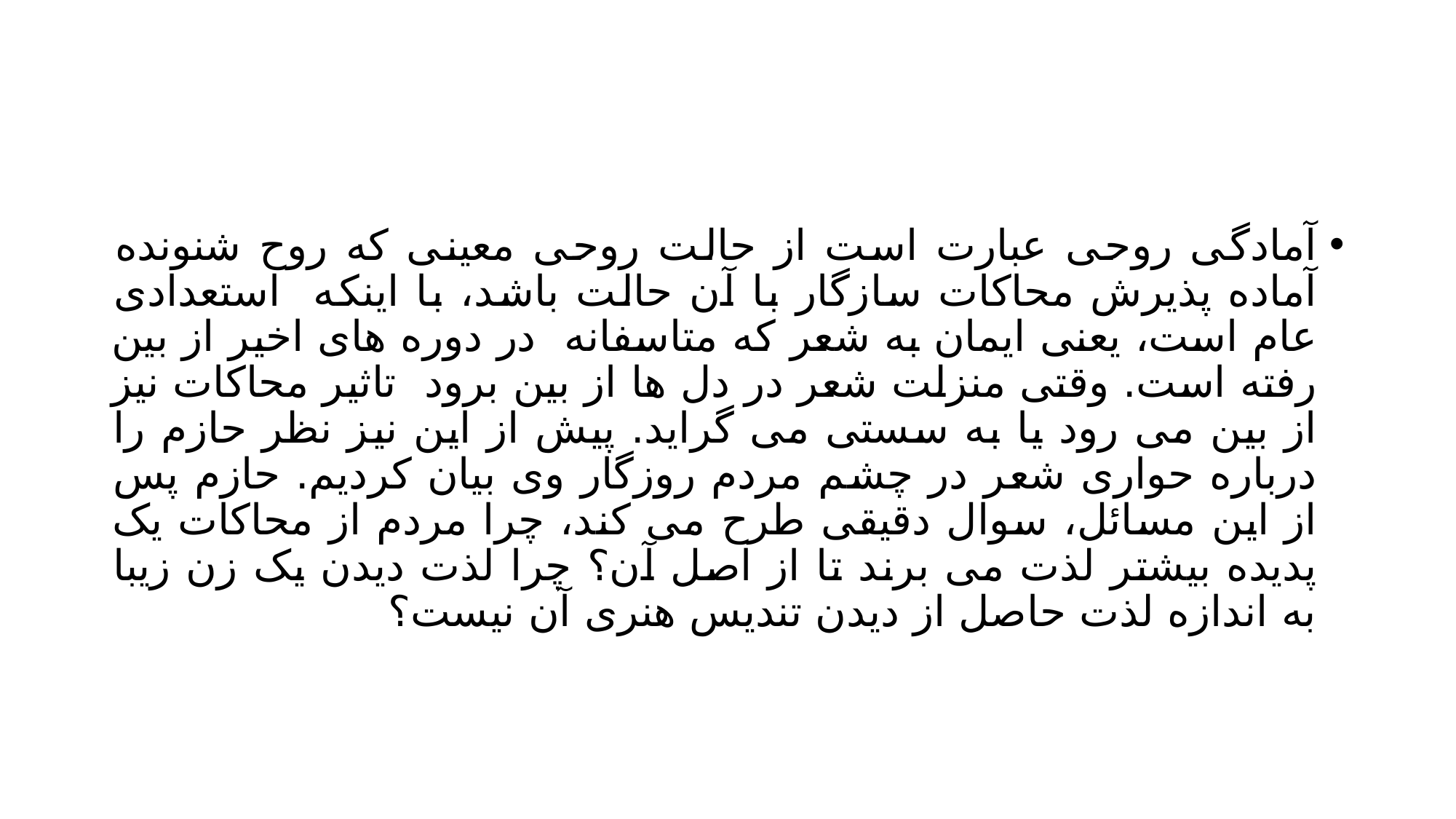

#
آمادگی روحی عبارت است از حالت روحی معینی که روح شنونده آماده پذیرش محاکات سازگار با آن حالت باشد، با اینکه  استعدادی عام است، یعنی ایمان به شعر که متاسفانه  در دوره های اخیر از بین رفته است. وقتی منزلت شعر در دل ها از بین برود  تاثیر محاکات نیز از بین می رود یا به سستی می گراید. پیش از این نیز نظر حازم را درباره حواری شعر در چشم مردم روزگار وی بیان کردیم. حازم پس از این مسائل، سوال دقیقی طرح می کند، چرا مردم از محاکات یک پدیده بیشتر لذت می برند تا از اصل آن؟ چرا لذت دیدن یک زن زیبا به اندازه لذت حاصل از دیدن تندیس هنری آن نیست؟